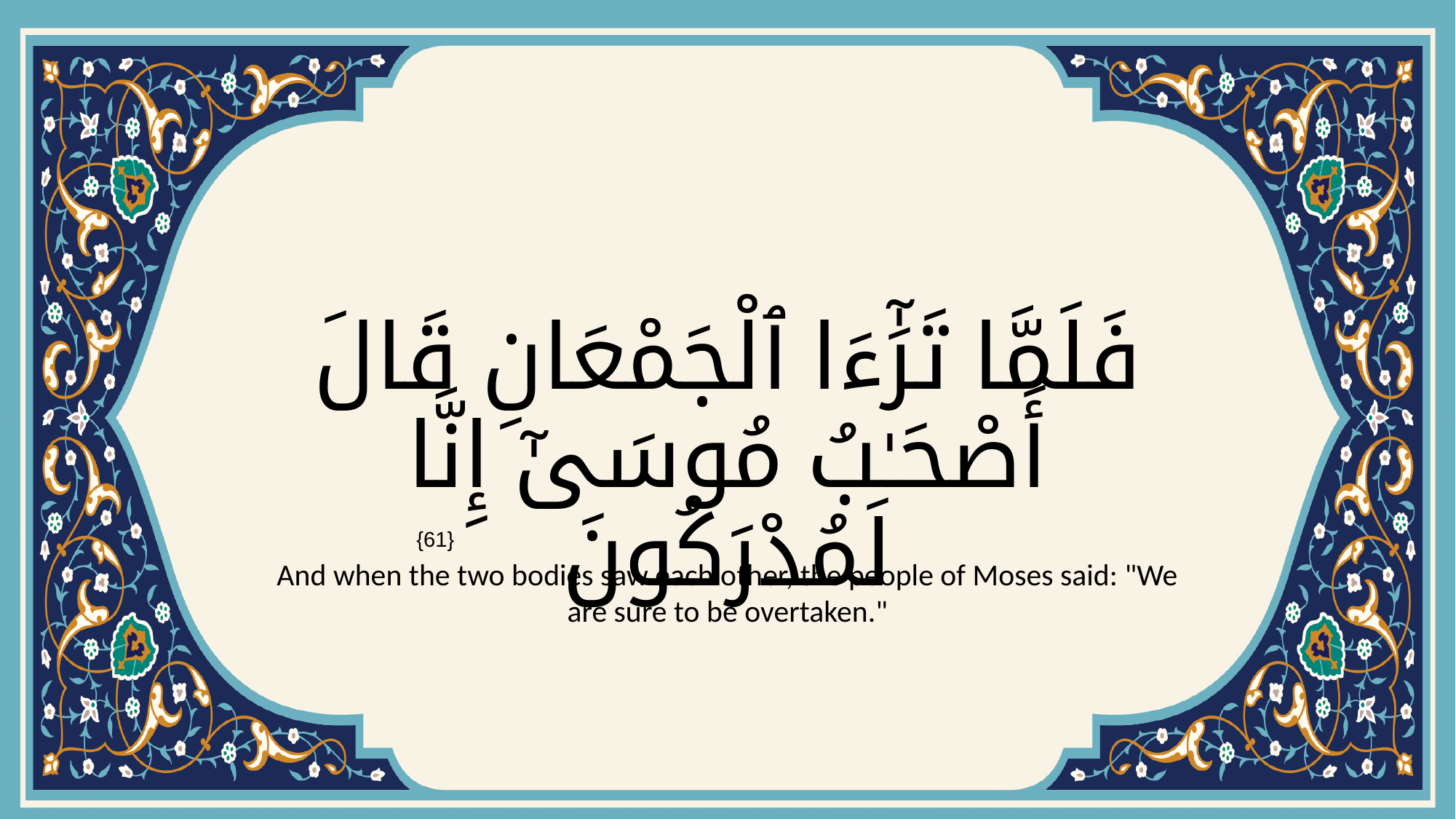

# فَلَمَّا تَرَٰٓءَا ٱلْجَمْعَانِ قَالَ أَصْحَـٰبُ مُوسَىٰٓ إِنَّا لَمُدْرَكُونَ
{61}
And when the two bodies saw each other, the people of Moses said: "We are sure to be overtaken."